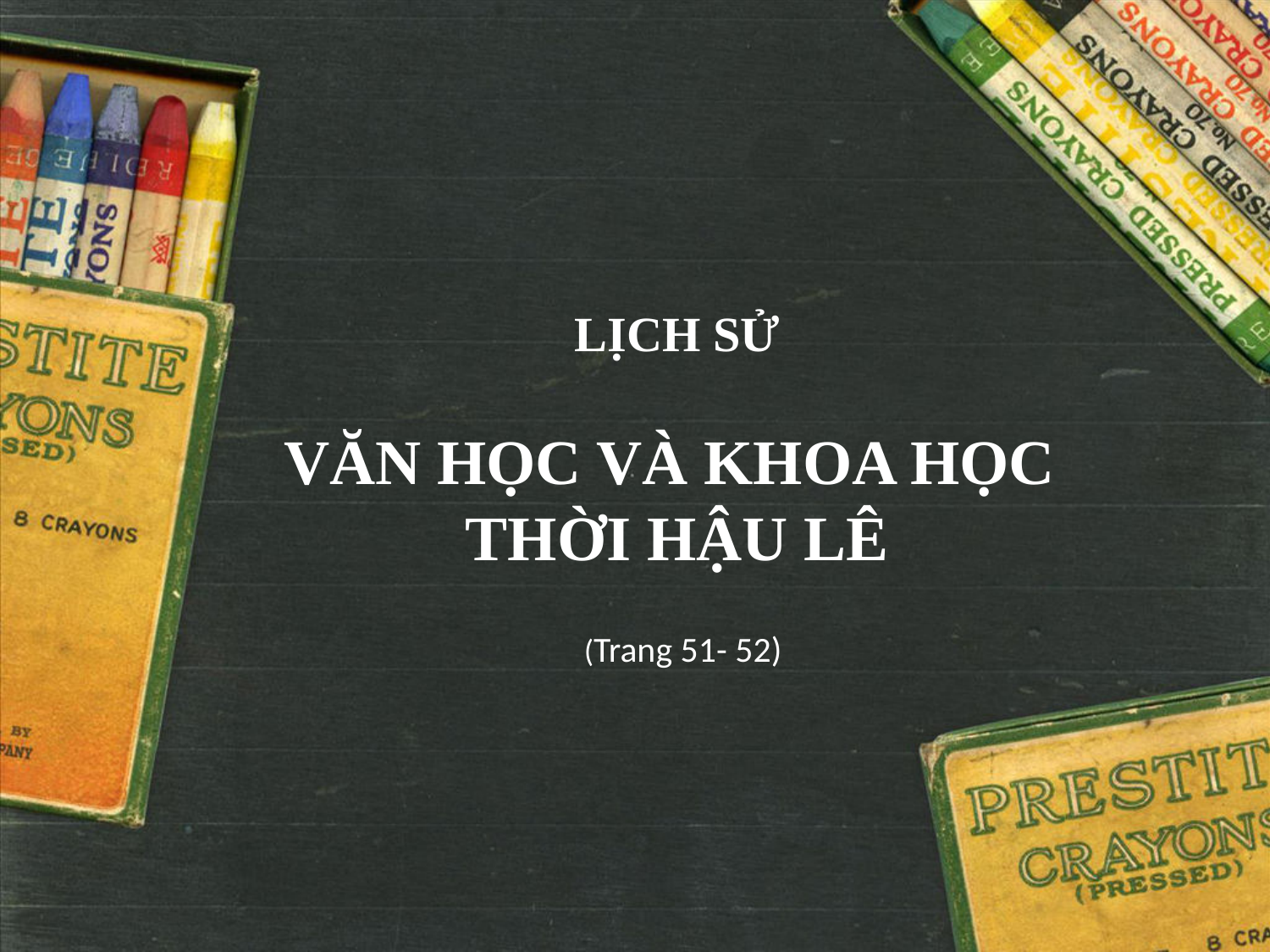

LỊCH SỬ

VĂN HỌC VÀ KHOA HỌC
THỜI HẬU LÊ
(Trang 51- 52)